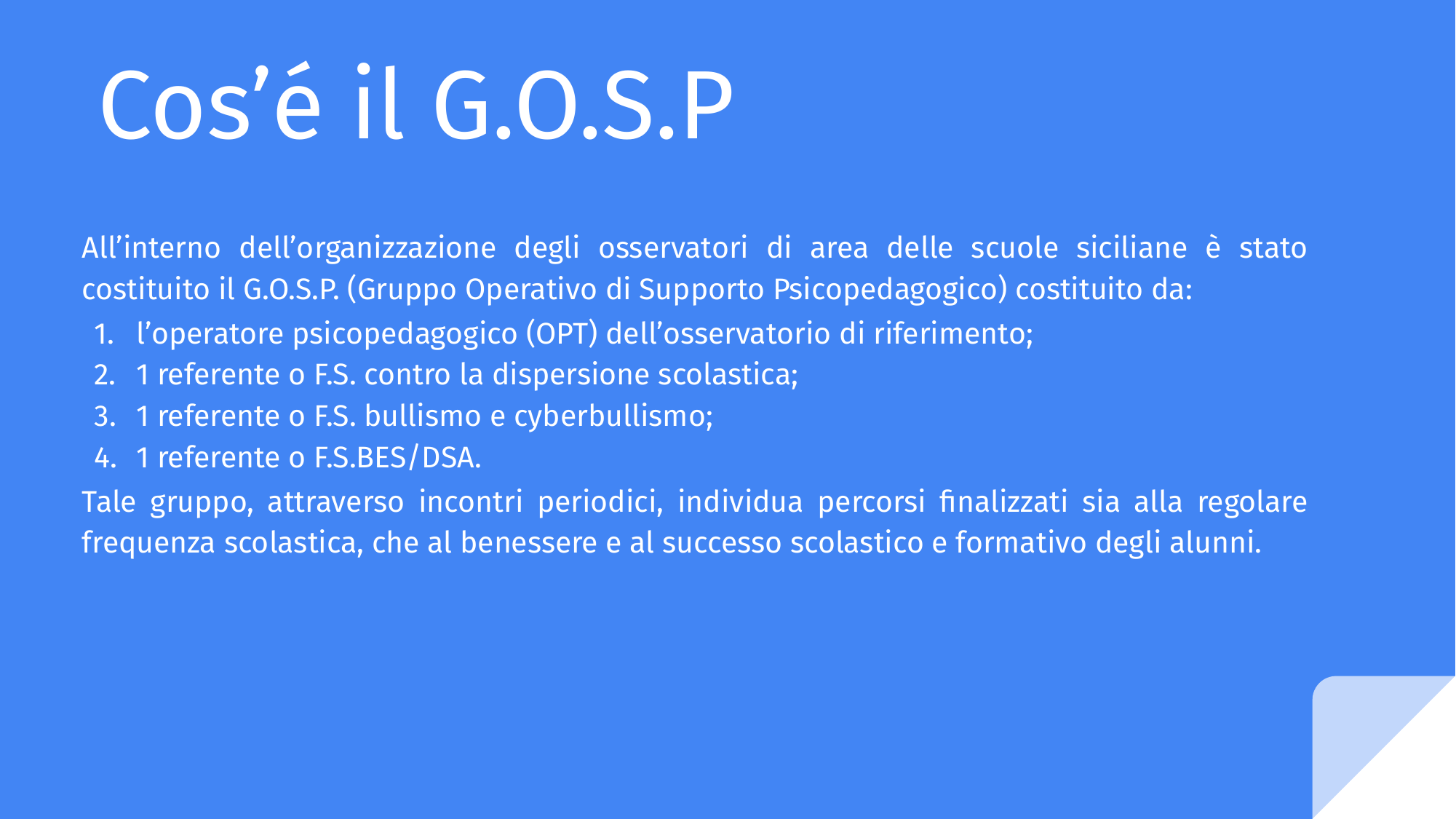

# Cos’é il G.O.S.P

All’interno dell’organizzazione degli osservatori di area delle scuole siciliane è stato costituito il G.O.S.P. (Gruppo Operativo di Supporto Psicopedagogico) costituito da:
l’operatore psicopedagogico (OPT) dell’osservatorio di riferimento;
1 referente o F.S. contro la dispersione scolastica;
1 referente o F.S. bullismo e cyberbullismo;
1 referente o F.S.BES/DSA.
Tale gruppo, attraverso incontri periodici, individua percorsi finalizzati sia alla regolare frequenza scolastica, che al benessere e al successo scolastico e formativo degli alunni.